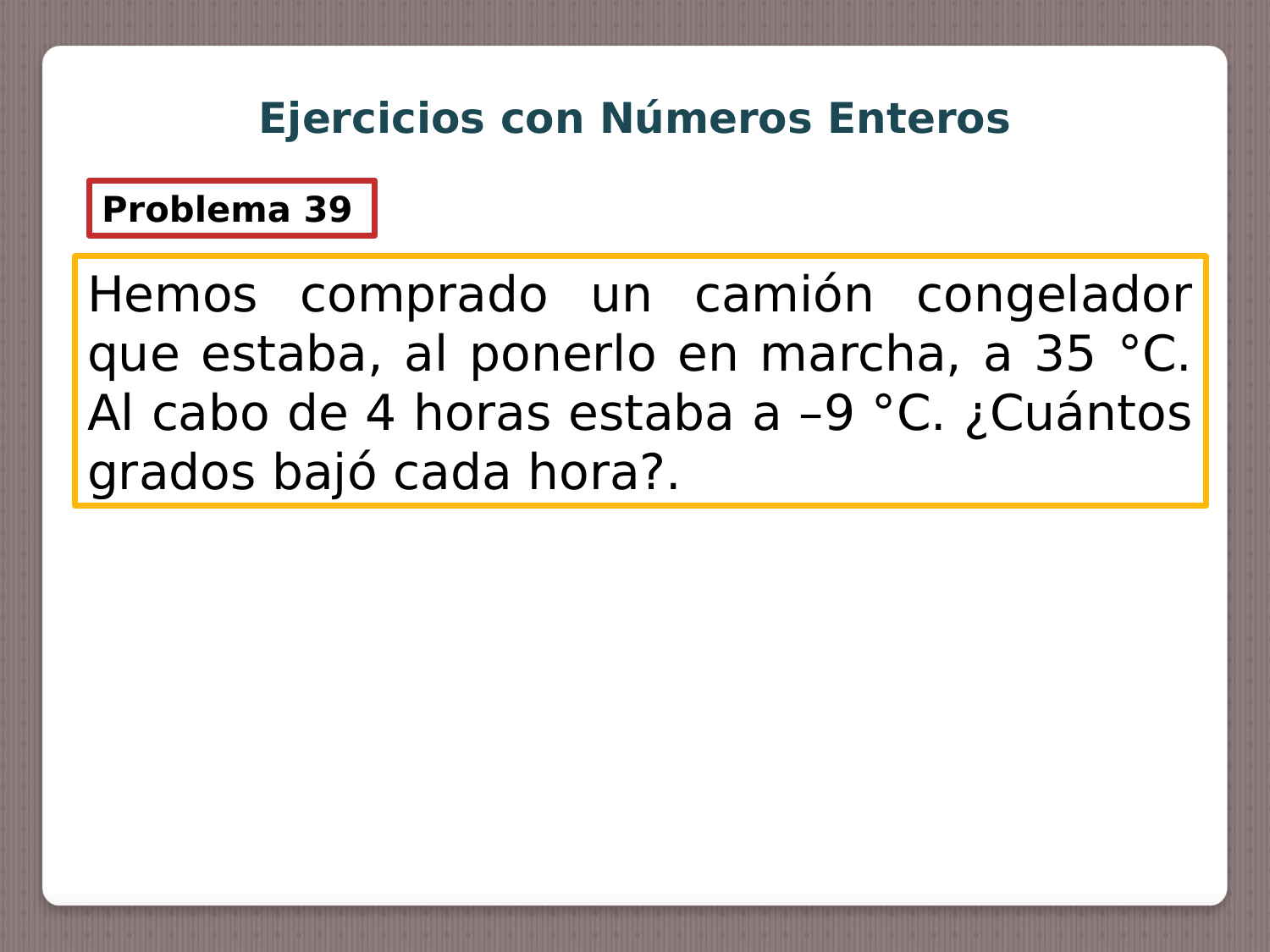

Ejercicios con Números Enteros
Problema 39
Hemos comprado un camión congelador que estaba, al ponerlo en marcha, a 35 °C. Al cabo de 4 horas estaba a –9 °C. ¿Cuántos grados bajó cada hora?.